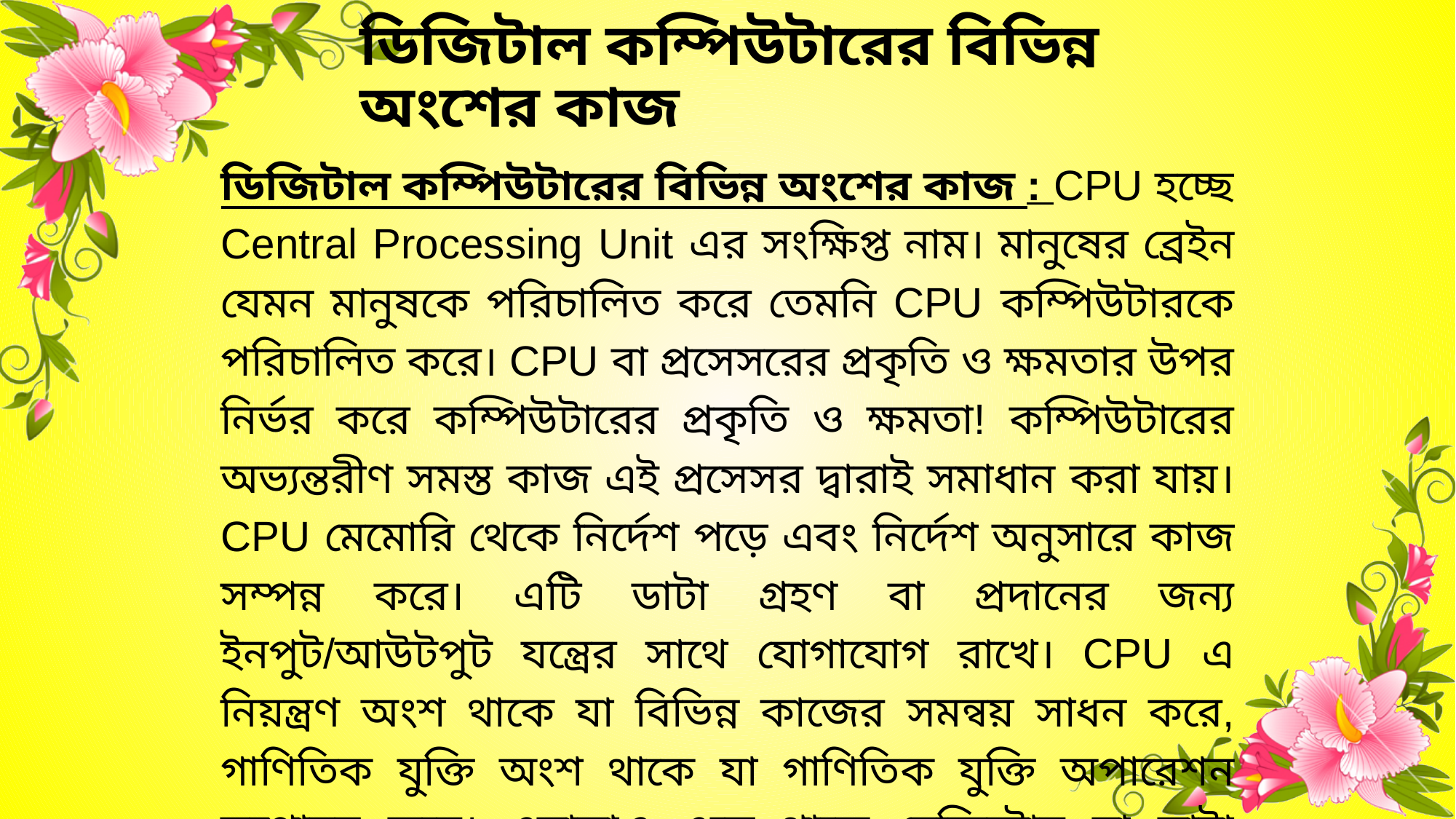

# ডিজিটাল কম্পিউটারের বিভিন্ন অংশের কাজ
ডিজিটাল কম্পিউটারের বিভিন্ন অংশের কাজ : CPU হচ্ছে Central Processing Unit এর সংক্ষিপ্ত নাম। মানুষের ব্রেইন যেমন মানুষকে পরিচালিত করে তেমনি CPU কম্পিউটারকে পরিচালিত করে। CPU বা প্রসেসরের প্রকৃতি ও ক্ষমতার উপর নির্ভর করে কম্পিউটারের প্রকৃতি ও ক্ষমতা! কম্পিউটারের অভ্যন্তরীণ সমস্ত কাজ এই প্রসেসর দ্বারাই সমাধান করা যায়। CPU মেমোরি থেকে নির্দেশ পড়ে এবং নির্দেশ অনুসারে কাজ সম্পন্ন করে। এটি ডাটা গ্রহণ বা প্রদানের জন্য ইনপুট/আউটপুট যন্ত্রের সাথে যোগাযোগ রাখে। CPU এ নিয়ন্ত্রণ অংশ থাকে যা বিভিন্ন কাজের সমন্বয় সাধন করে, গাণিতিক যুক্তি অংশ থাকে যা গাণিতিক যুক্তি অপারেশন সম্পাদন করে। এছাড়াও এতে থাকে রেজিস্টার যা ডাটা সংরক্ষণ করতে ব্যবহৃত হয়।